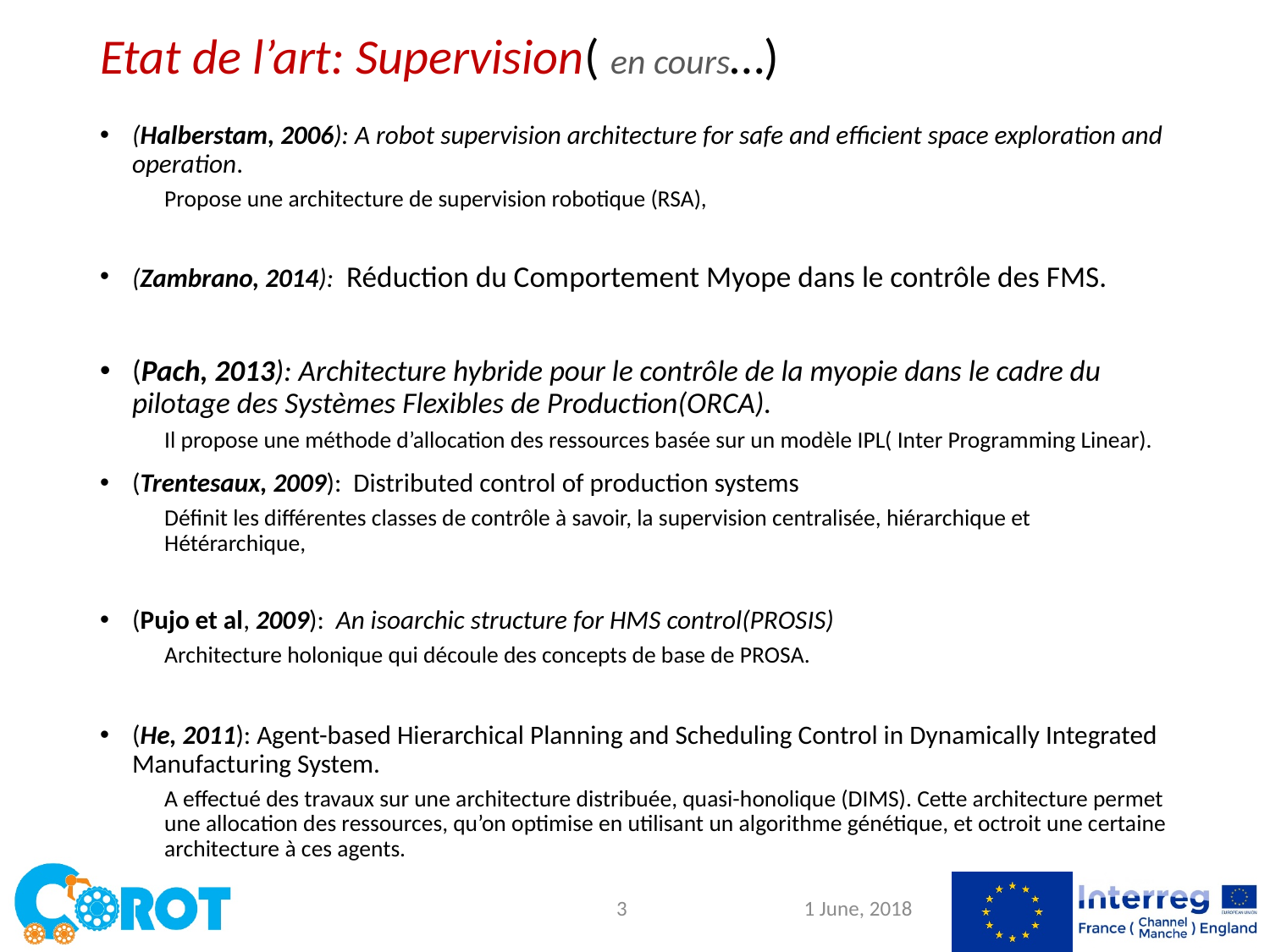

# Etat de l’art: Supervision( en cours…)
(Halberstam, 2006): A robot supervision architecture for safe and efficient space exploration and operation.
Propose une architecture de supervision robotique (RSA),

(Zambrano, 2014):  Réduction du Comportement Myope dans le contrôle des FMS.

(Pach, 2013): Architecture hybride pour le contrôle de la myopie dans le cadre du pilotage des Systèmes Flexibles de Production(ORCA).
Il propose une méthode d’allocation des ressources basée sur un modèle IPL( Inter Programming Linear).
(Trentesaux, 2009):  Distributed control of production systems
Définit les différentes classes de contrôle à savoir, la supervision centralisée, hiérarchique et Hétérarchique,

(Pujo et al, 2009):  An isoarchic structure for HMS control(PROSIS)
Architecture holonique qui découle des concepts de base de PROSA.

(He, 2011): Agent-based Hierarchical Planning and Scheduling Control in Dynamically Integrated Manufacturing System.
A effectué des travaux sur une architecture distribuée, quasi-honolique (DIMS). Cette architecture permet une allocation des ressources, qu’on optimise en utilisant un algorithme génétique, et octroit une certaine architecture à ces agents.

3
1 June, 2018